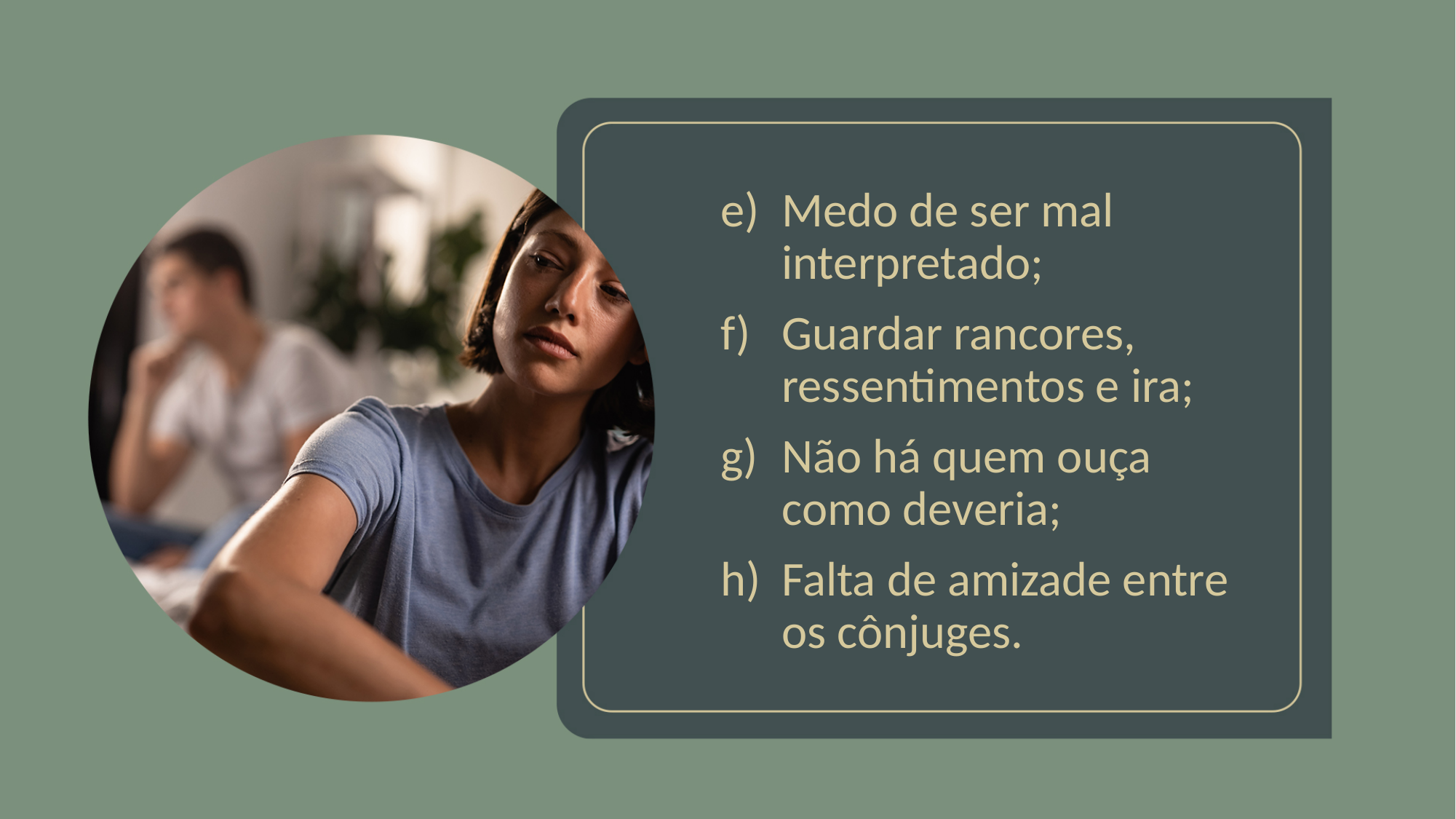

Medo de ser mal interpretado;
Guardar rancores, ressentimentos e ira;
Não há quem ouça como deveria;
Falta de amizade entre os cônjuges.